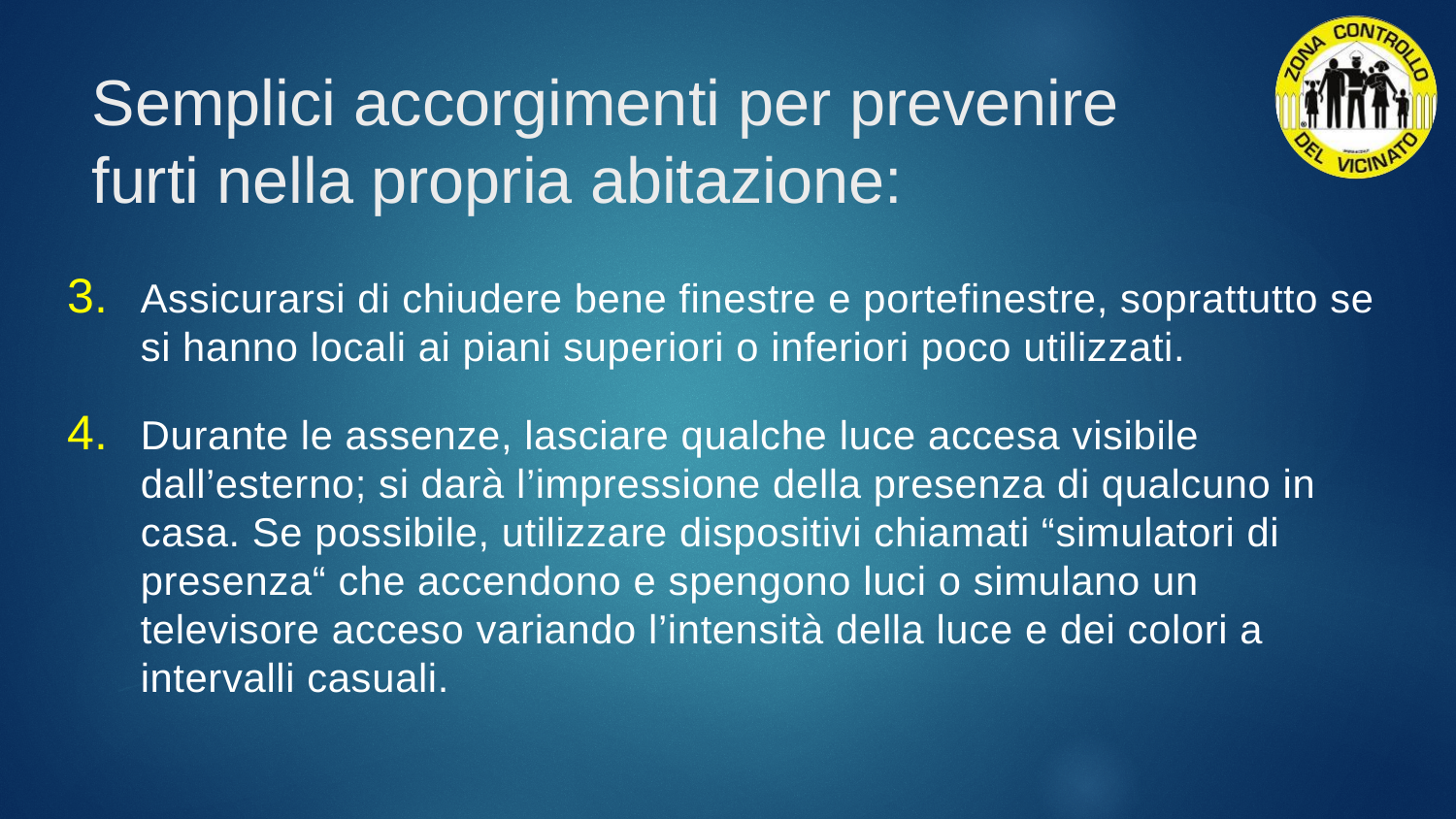

# Semplici accorgimenti per prevenire furti nella propria abitazione:
Assicurarsi di chiudere bene finestre e portefinestre, soprattutto se si hanno locali ai piani superiori o inferiori poco utilizzati.
Durante le assenze, lasciare qualche luce accesa visibile dall’esterno; si darà l’impressione della presenza di qualcuno in casa. Se possibile, utilizzare dispositivi chiamati “simulatori di presenza“ che accendono e spengono luci o simulano un televisore acceso variando l’intensità della luce e dei colori a intervalli casuali.